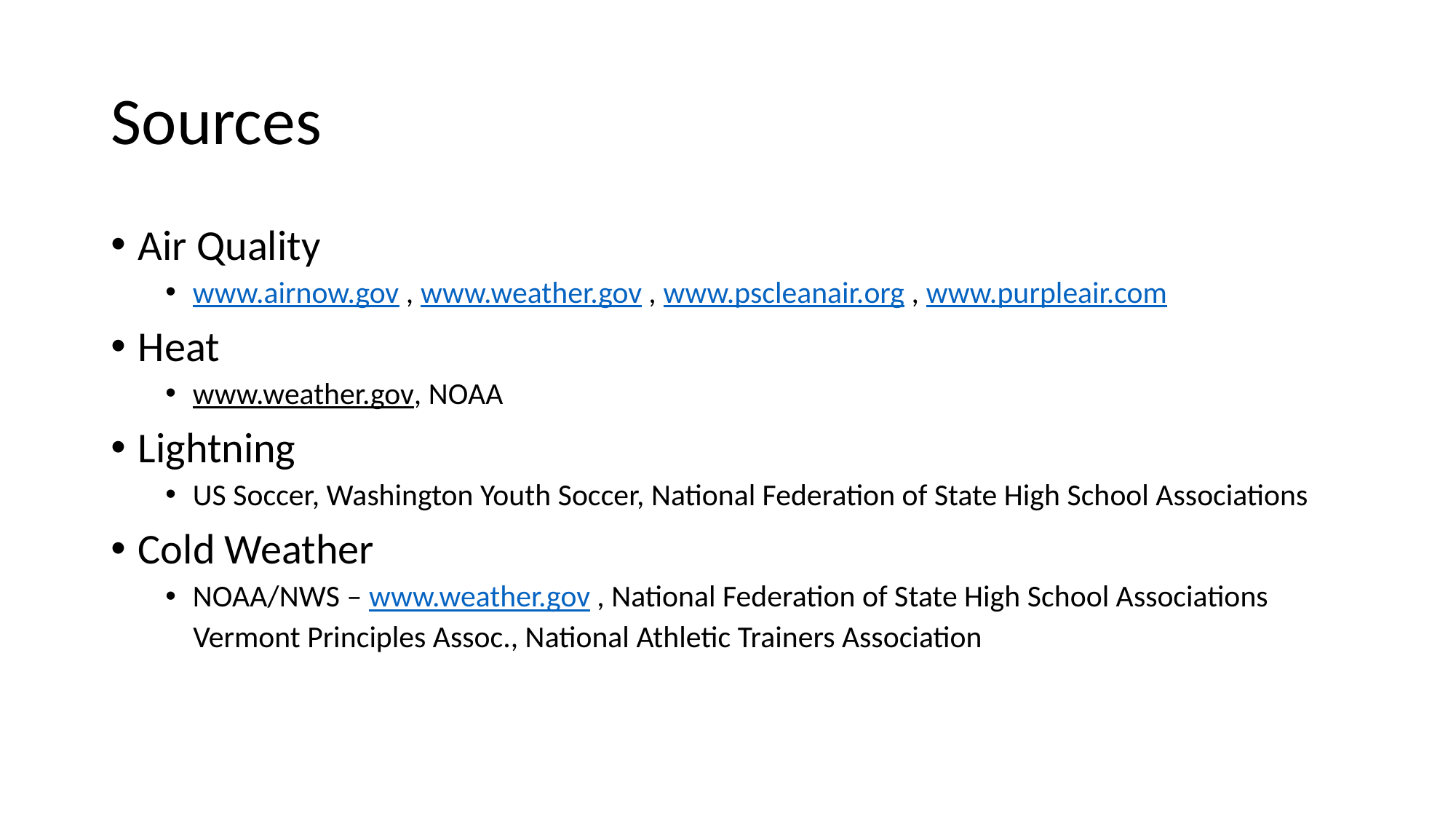

# Sources
Air Quality
www.airnow.gov , www.weather.gov , www.pscleanair.org , www.purpleair.com
Heat
www.weather.gov, NOAA
Lightning
US Soccer, Washington Youth Soccer, National Federation of State High School Associations
Cold Weather
NOAA/NWS – www.weather.gov , National Federation of State High School Associations
    Vermont Principles Assoc., National Athletic Trainers Association